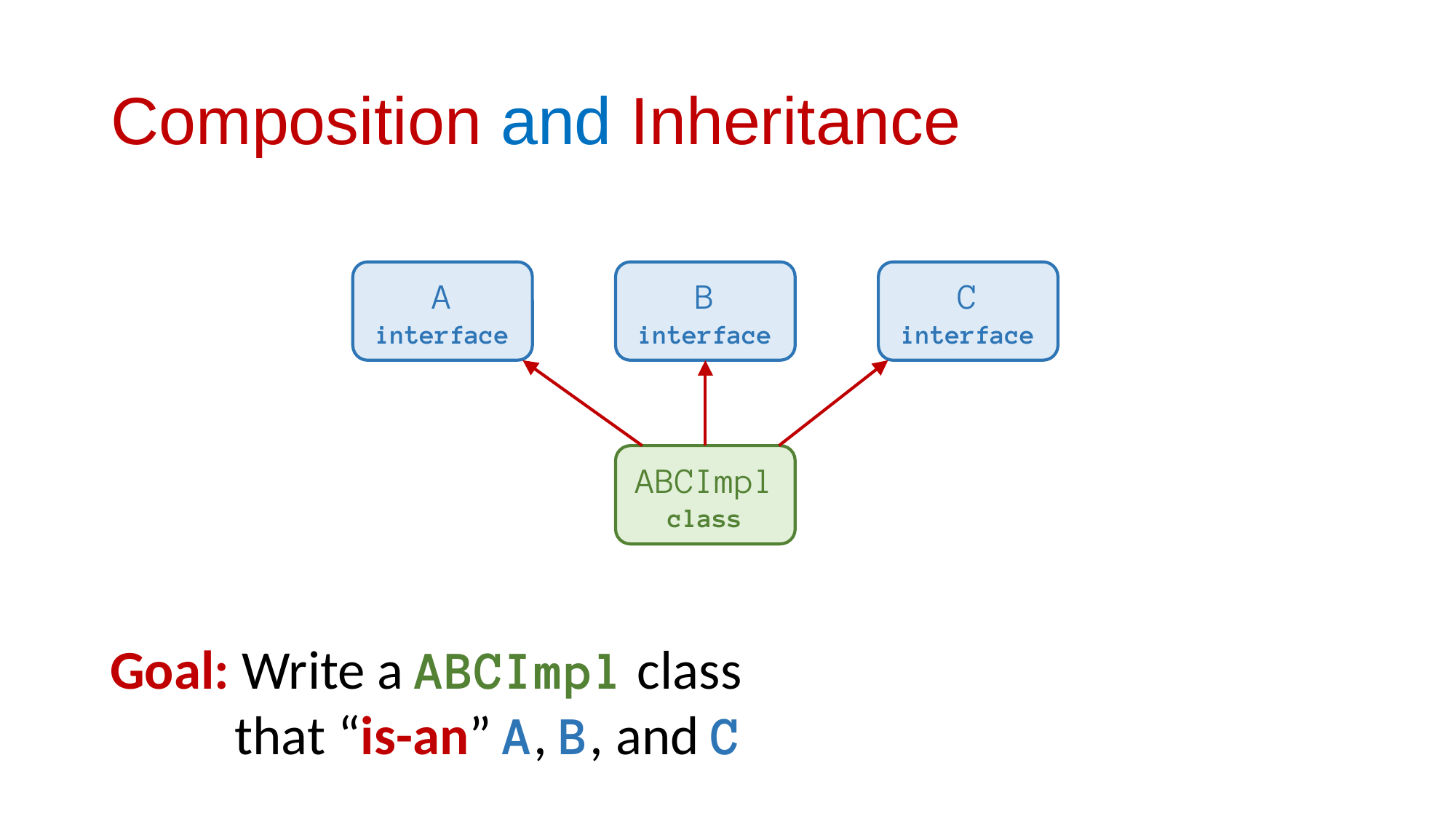

# Composition and Inheritance
A
interface
B
interface
C
interface
ABCImpl
class
Goal: Write a ABCImpl class that “is-an” A, B, and C